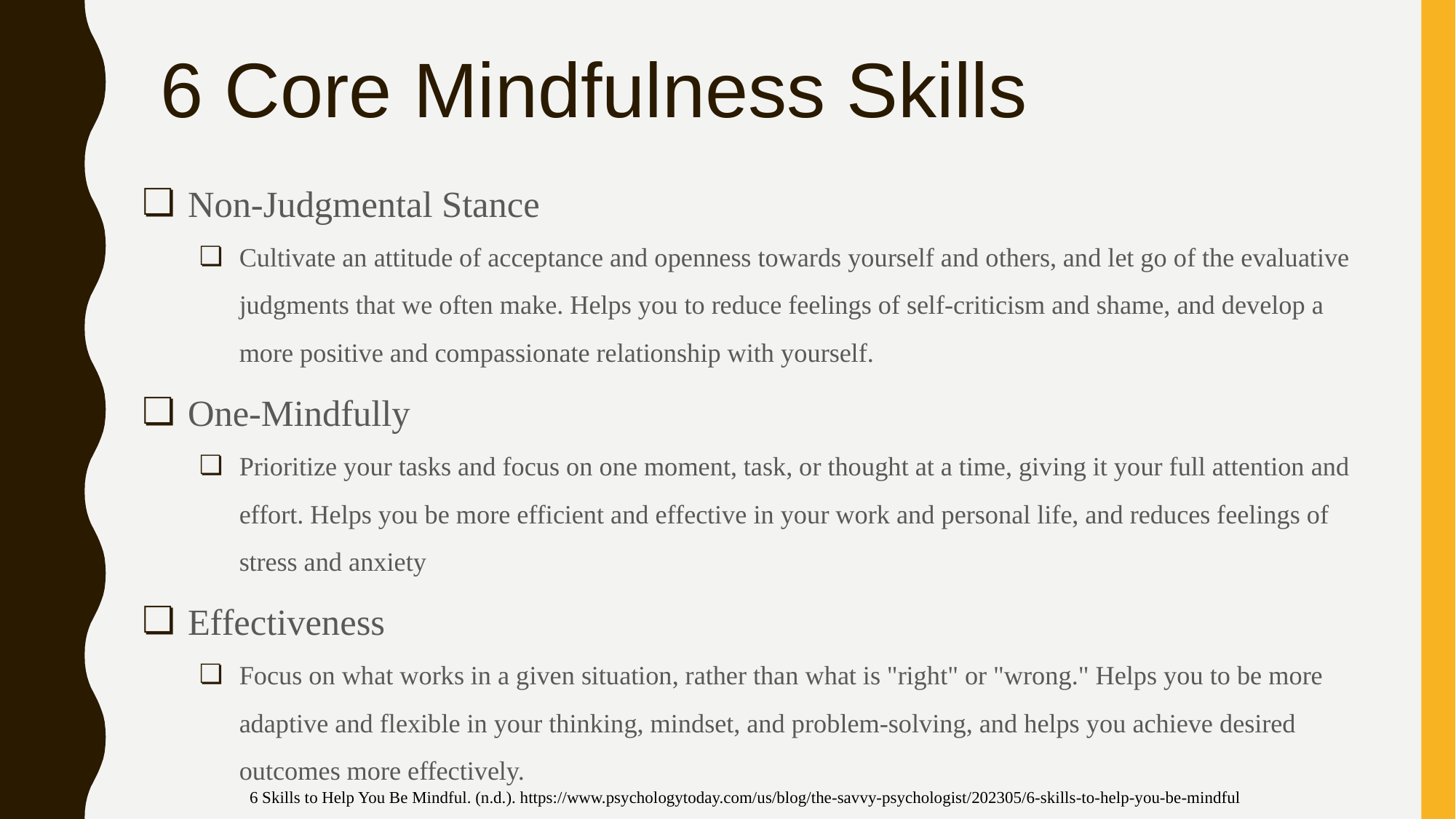

# 6 Core Mindfulness Skills
Non-Judgmental Stance
Cultivate an attitude of acceptance and openness towards yourself and others, and let go of the evaluative judgments that we often make. Helps you to reduce feelings of self-criticism and shame, and develop a more positive and compassionate relationship with yourself.
One-Mindfully
Prioritize your tasks and focus on one moment, task, or thought at a time, giving it your full attention and effort. Helps you be more efficient and effective in your work and personal life, and reduces feelings of stress and anxiety
Effectiveness
Focus on what works in a given situation, rather than what is "right" or "wrong." Helps you to be more adaptive and flexible in your thinking, mindset, and problem-solving, and helps you achieve desired outcomes more effectively.
6 Skills to Help You Be Mindful. (n.d.). https://www.psychologytoday.com/us/blog/the-savvy-psychologist/202305/6-skills-to-help-you-be-mindful